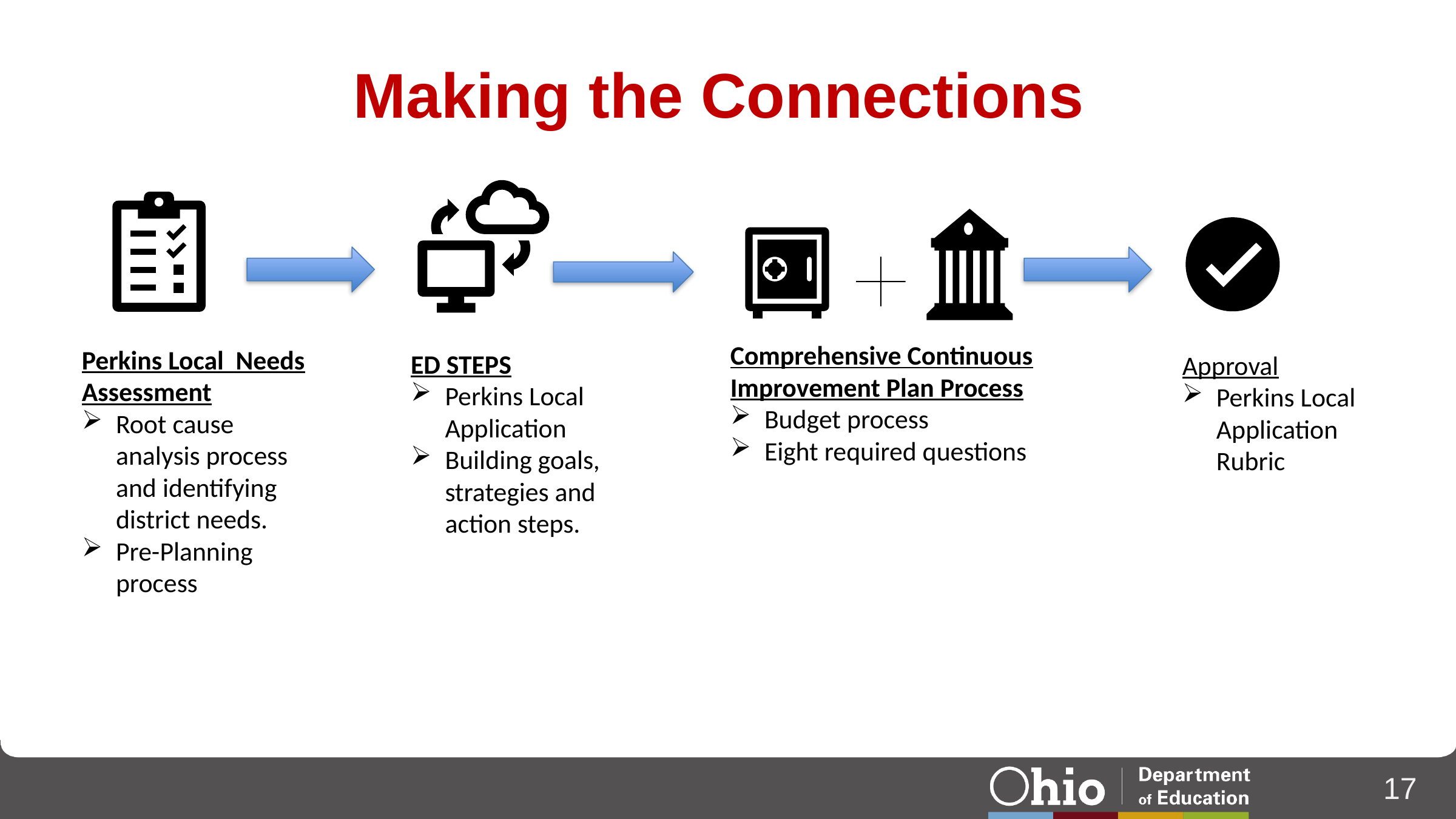

# Making the Connections

Comprehensive Continuous Improvement Plan Process
Budget process
Eight required questions
Perkins Local  Needs Assessment
Root cause analysis process and identifying district needs.
Pre-Planning process
ED STEPS
Perkins Local Application
Building goals, strategies and action steps.
Approval
Perkins Local Application Rubric
17